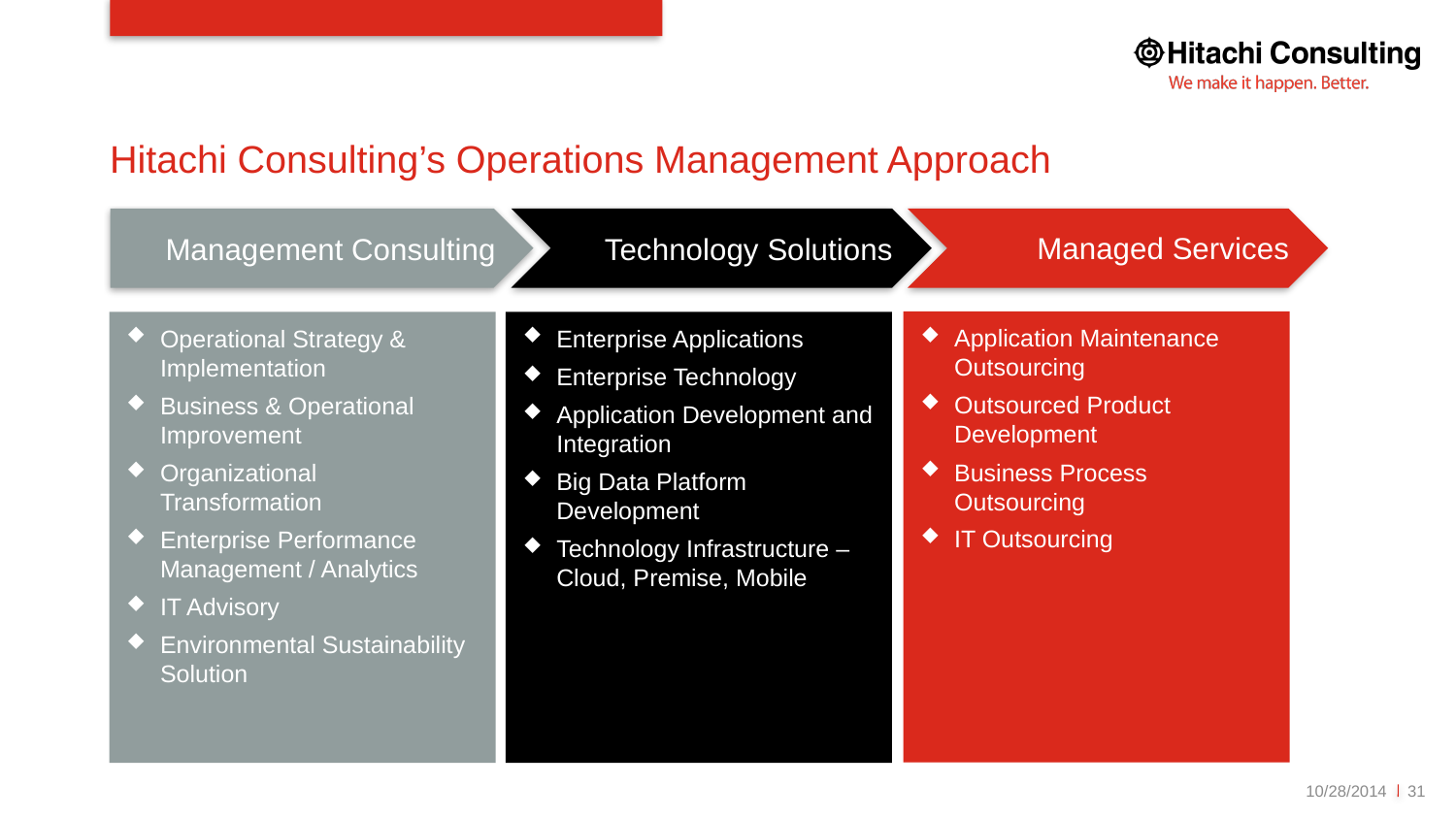

# Hitachi Consulting’s Operations Management Approach
Managed Services
Management Consulting
Technology Solutions
Application Maintenance Outsourcing
Outsourced Product Development
Business Process Outsourcing
IT Outsourcing
Operational Strategy & Implementation
Business & Operational Improvement
Organizational Transformation
Enterprise Performance Management / Analytics
IT Advisory
Environmental Sustainability Solution
Enterprise Applications
Enterprise Technology
Application Development and Integration
Big Data Platform Development
Technology Infrastructure – Cloud, Premise, Mobile
10/28/2014
31